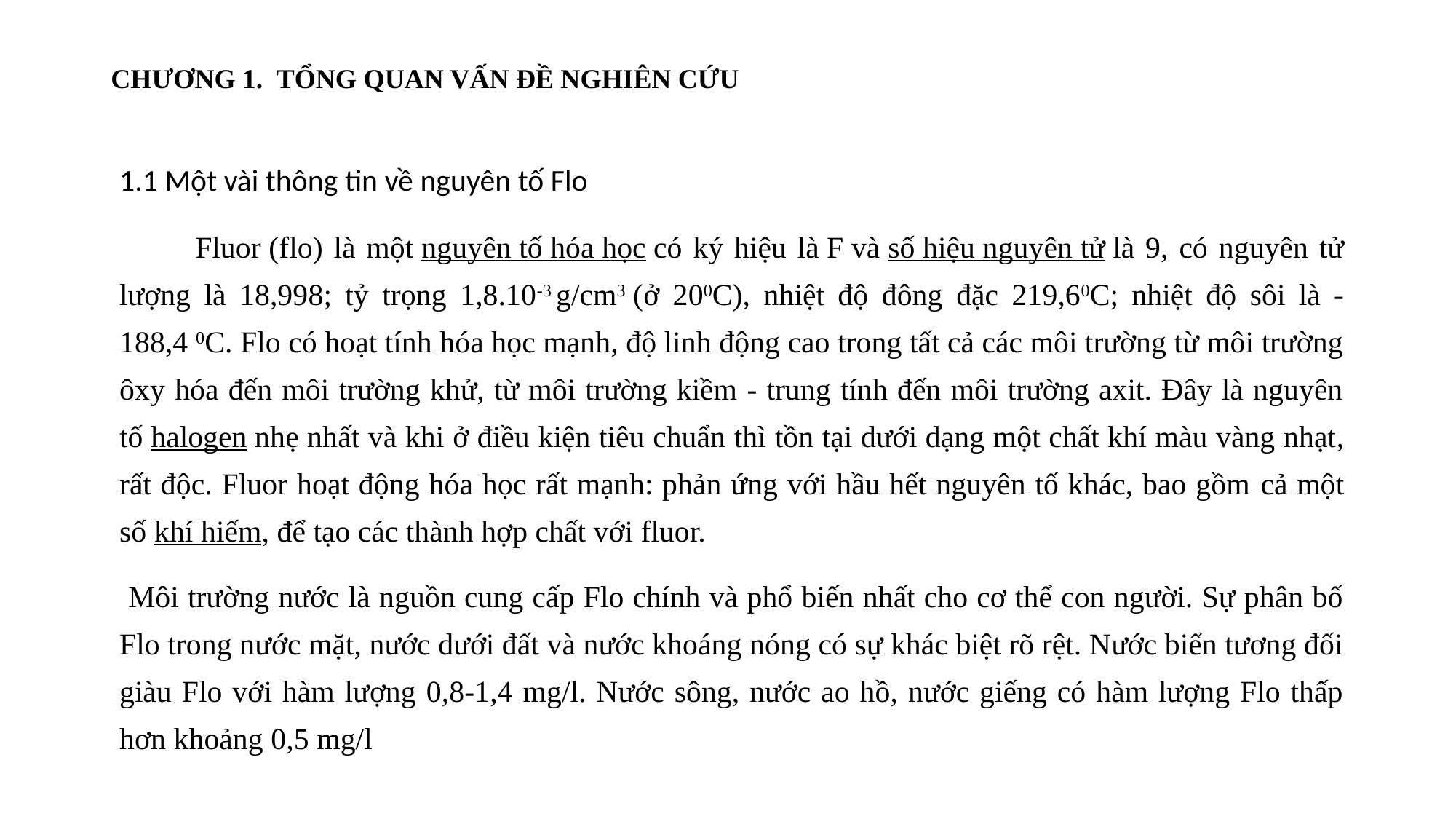

# CHƯƠNG 1.  TỔNG QUAN VẤN ĐỀ NGHIÊN CỨU
1.1 Một vài thông tin về nguyên tố Flo
       Fluor (flo) là một nguyên tố hóa học có ký hiệu là F và số hiệu nguyên tử là 9, có nguyên tử lượng là 18,998; tỷ trọng 1,8.10-3 g/cm3 (ở 200C), nhiệt độ đông đặc 219,60C; nhiệt độ sôi là -188,4 0C. Flo có hoạt tính hóa học mạnh, độ linh động cao trong tất cả các môi trường từ môi trường ôxy hóa đến môi trường khử, từ môi trường kiềm - trung tính đến môi trường axit. Đây là nguyên tố halogen nhẹ nhất và khi ở điều kiện tiêu chuẩn thì tồn tại dưới dạng một chất khí màu vàng nhạt, rất độc. Fluor hoạt động hóa học rất mạnh: phản ứng với hầu hết nguyên tố khác, bao gồm cả một số khí hiếm, để tạo các thành hợp chất với fluor.
 Môi trường nước là nguồn cung cấp Flo chính và phổ biến nhất cho cơ thể con người. Sự phân bố Flo trong nước mặt, nước dưới đất và nước khoáng nóng có sự khác biệt rõ rệt. Nước biển tương đối giàu Flo với hàm lượng 0,8-1,4 mg/l. Nước sông, nước ao hồ, nước giếng có hàm lượng Flo thấp hơn khoảng 0,5 mg/l